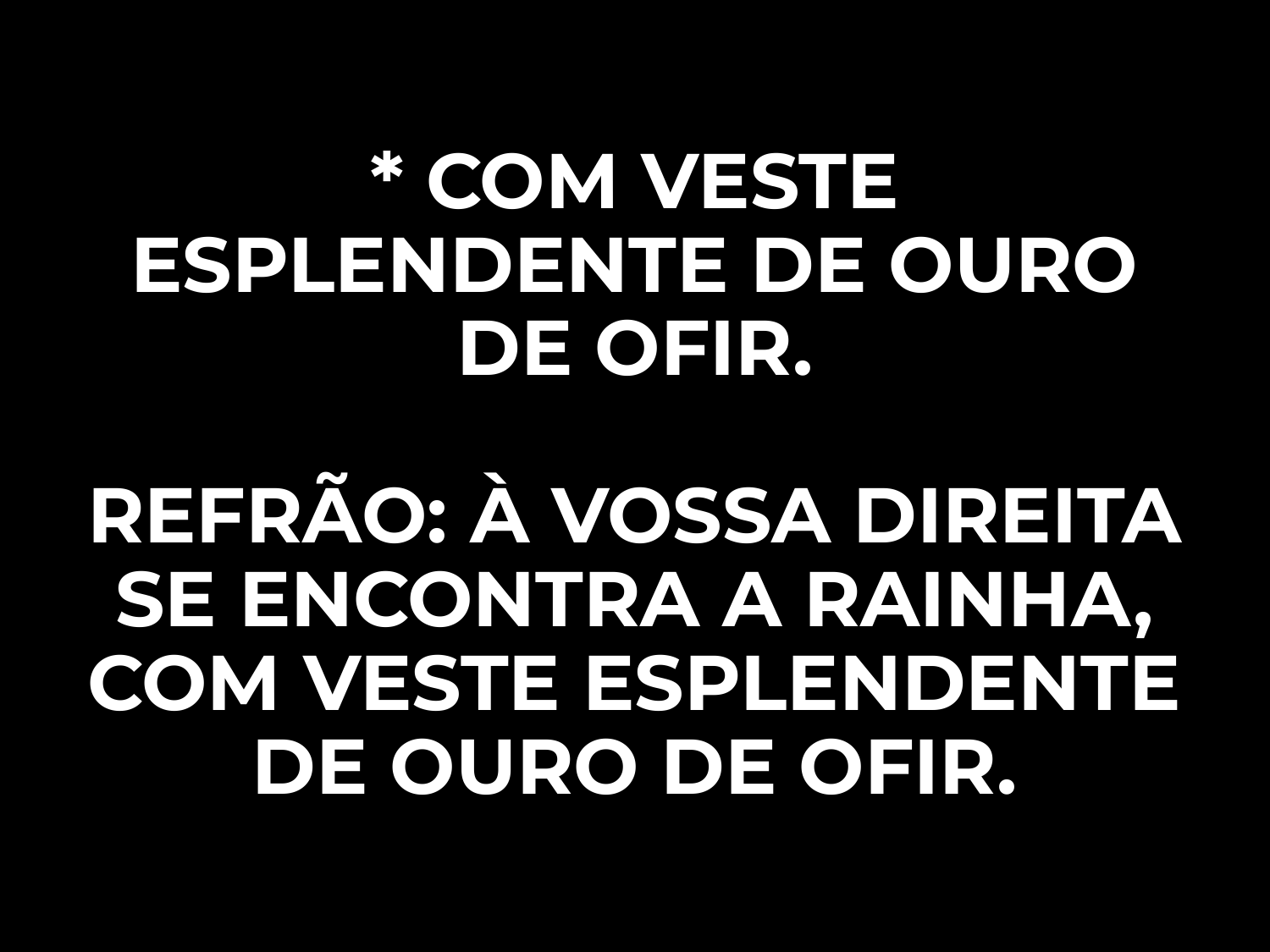

* COM VESTE ESPLENDENTE DE OURO DE OFIR.

REFRÃO: À VOSSA DIREITA SE ENCONTRA A RAINHA, COM VESTE ESPLENDENTE DE OURO DE OFIR.